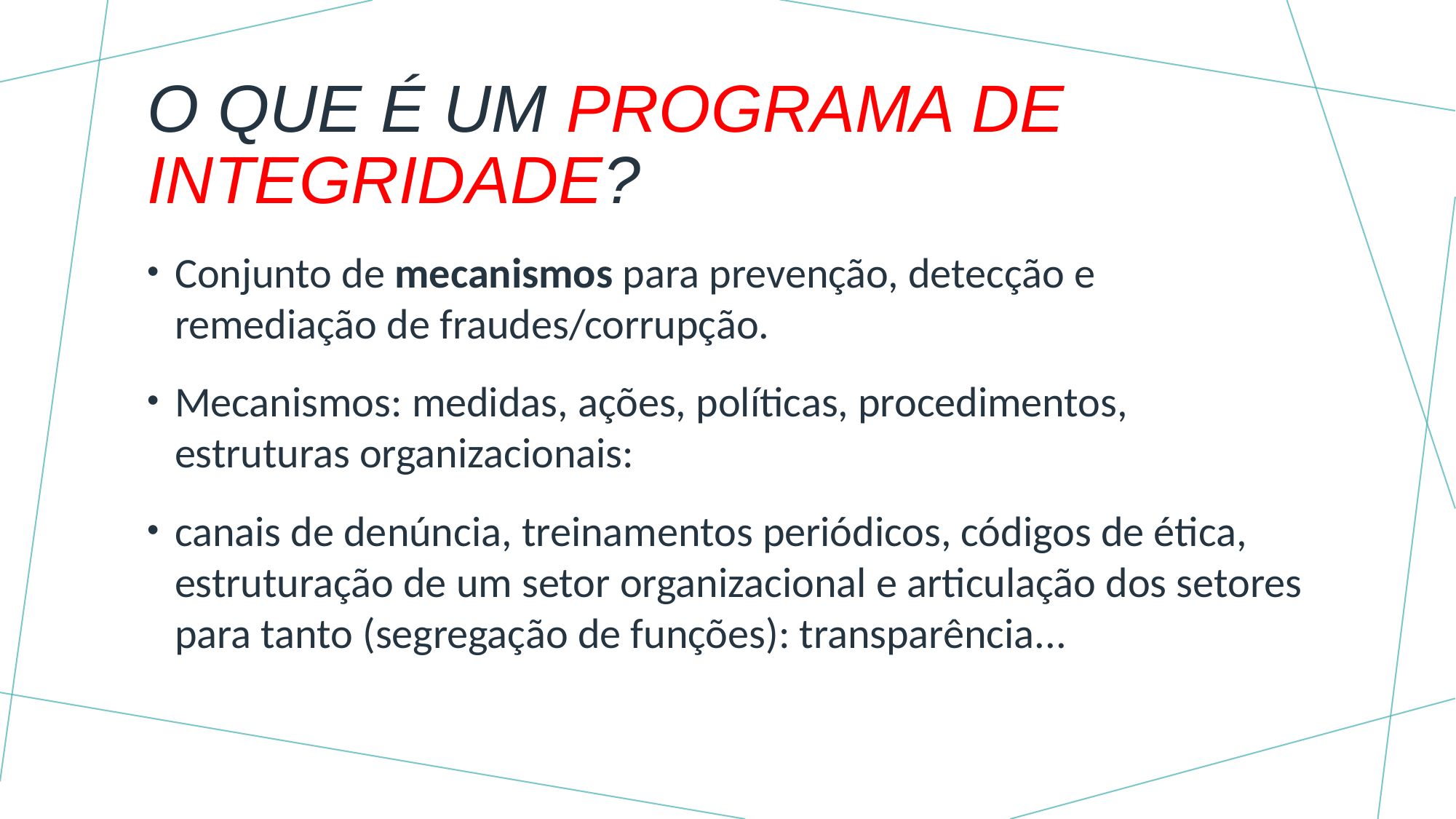

# O QUE É UM PROGRAMA DE INTEGRIDADE?
Conjunto de mecanismos para prevenção, detecção e remediação de fraudes/corrupção.
Mecanismos: medidas, ações, políticas, procedimentos, estruturas organizacionais:
canais de denúncia, treinamentos periódicos, códigos de ética, estruturação de um setor organizacional e articulação dos setores para tanto (segregação de funções): transparência...